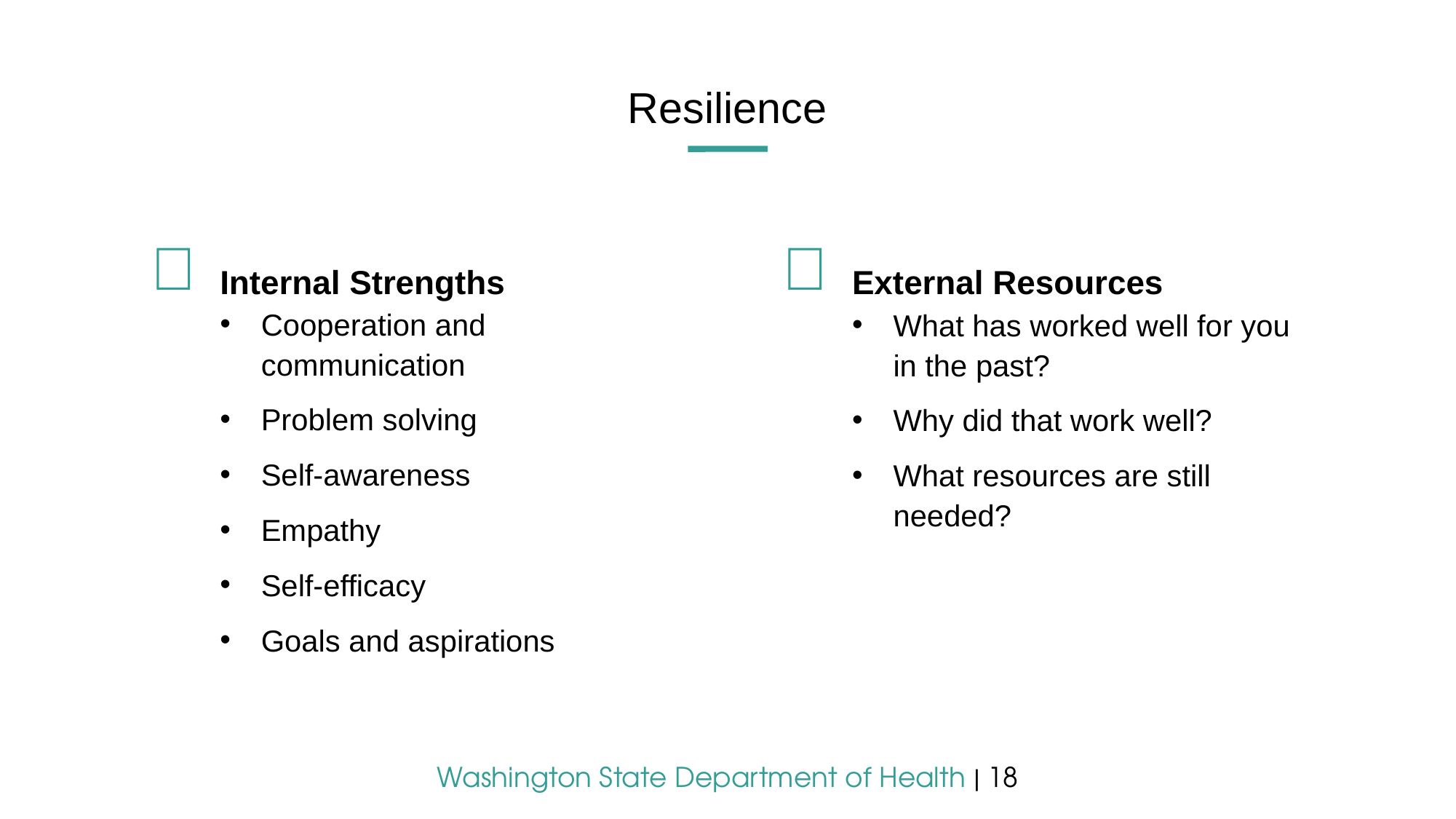

# Resilience
Internal Strengths
External Resources
Cooperation and communication
Problem solving
Self-awareness
Empathy
Self-efficacy
Goals and aspirations
What has worked well for you in the past?
Why did that work well?
What resources are still needed?